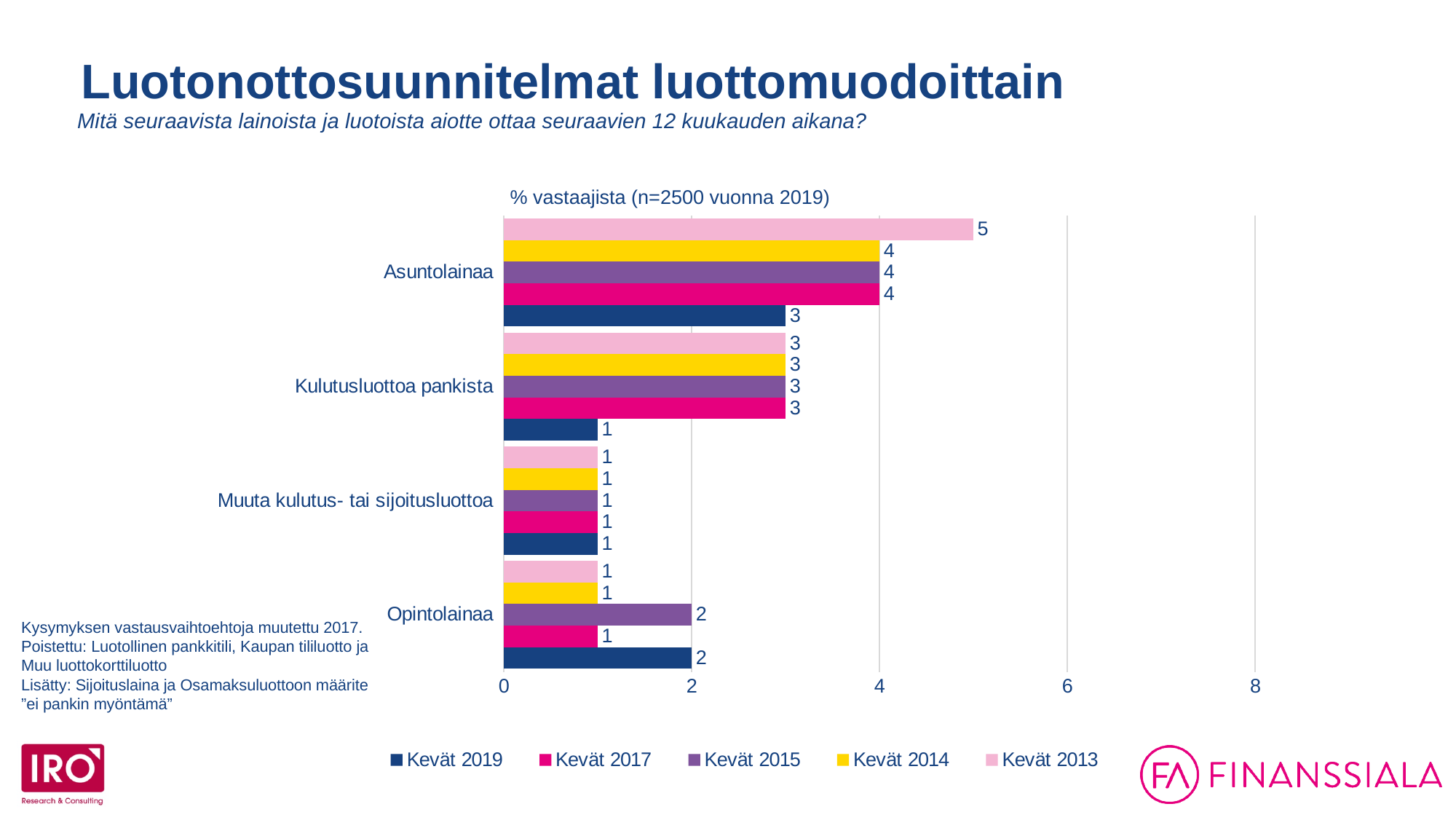

Luotonottosuunnitelmat luottomuodoittain
Mitä seuraavista lainoista ja luotoista aiotte ottaa seuraavien 12 kuukauden aikana?

### Chart

| Category | Kevät 2013 | Kevät 2014 | Kevät 2015 | Kevät 2017 | Kevät 2019 |
|---|---|---|---|---|---|
| Asuntolainaa | 5.0 | 4.0 | 4.0 | 4.0 | 3.0 |
| Kulutusluottoa pankista | 3.0 | 3.0 | 3.0 | 3.0 | 1.0 |
| Muuta kulutus- tai sijoitusluottoa | 1.0 | 1.0 | 1.0 | 1.0 | 1.0 |
| Opintolainaa | 1.0 | 1.0 | 2.0 | 1.0 | 2.0 |
% vastaajista (n=2500 vuonna 2019)
Kysymyksen vastausvaihtoehtoja muutettu 2017.
Poistettu: Luotollinen pankkitili, Kaupan tililuotto ja Muu luottokorttiluotto
Lisätty: Sijoituslaina ja Osamaksuluottoon määrite ”ei pankin myöntämä”